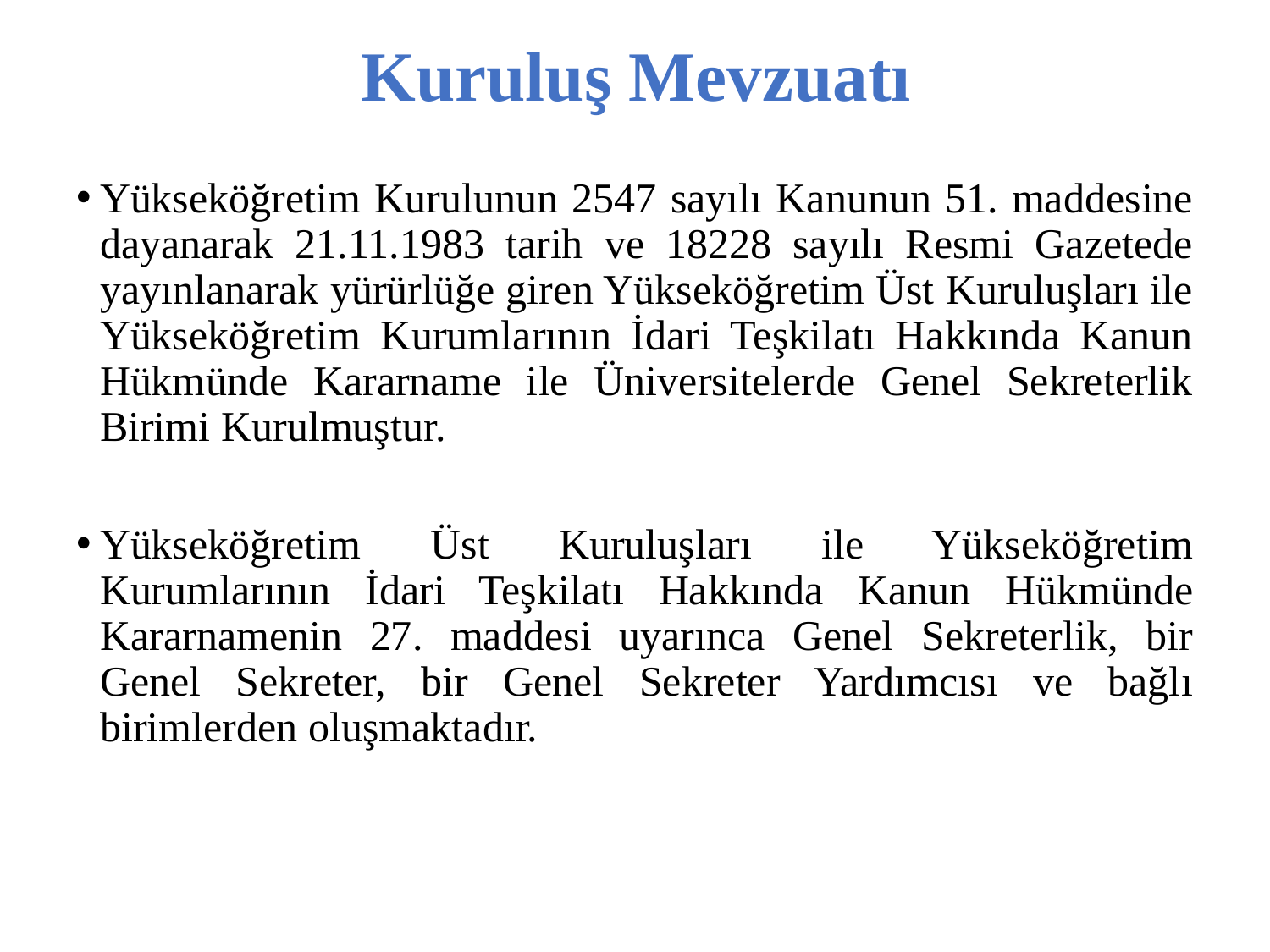

# Kuruluş Mevzuatı

Yükseköğretim Kurulunun 2547 sayılı Kanunun 51. maddesine dayanarak 21.11.1983 tarih ve 18228 sayılı Resmi Gazetede yayınlanarak yürürlüğe giren Yükseköğretim Üst Kuruluşları ile Yükseköğretim Kurumlarının İdari Teşkilatı Hakkında Kanun Hükmünde Kararname ile Üniversitelerde Genel Sekreterlik Birimi Kurulmuştur.

Yükseköğretim Üst Kuruluşları ile Yükseköğretim Kurumlarının İdari Teşkilatı Hakkında Kanun Hükmünde Kararnamenin 27. maddesi uyarınca Genel Sekreterlik, bir Genel Sekreter, bir Genel Sekreter Yardımcısı ve bağlı birimlerden oluşmaktadır.